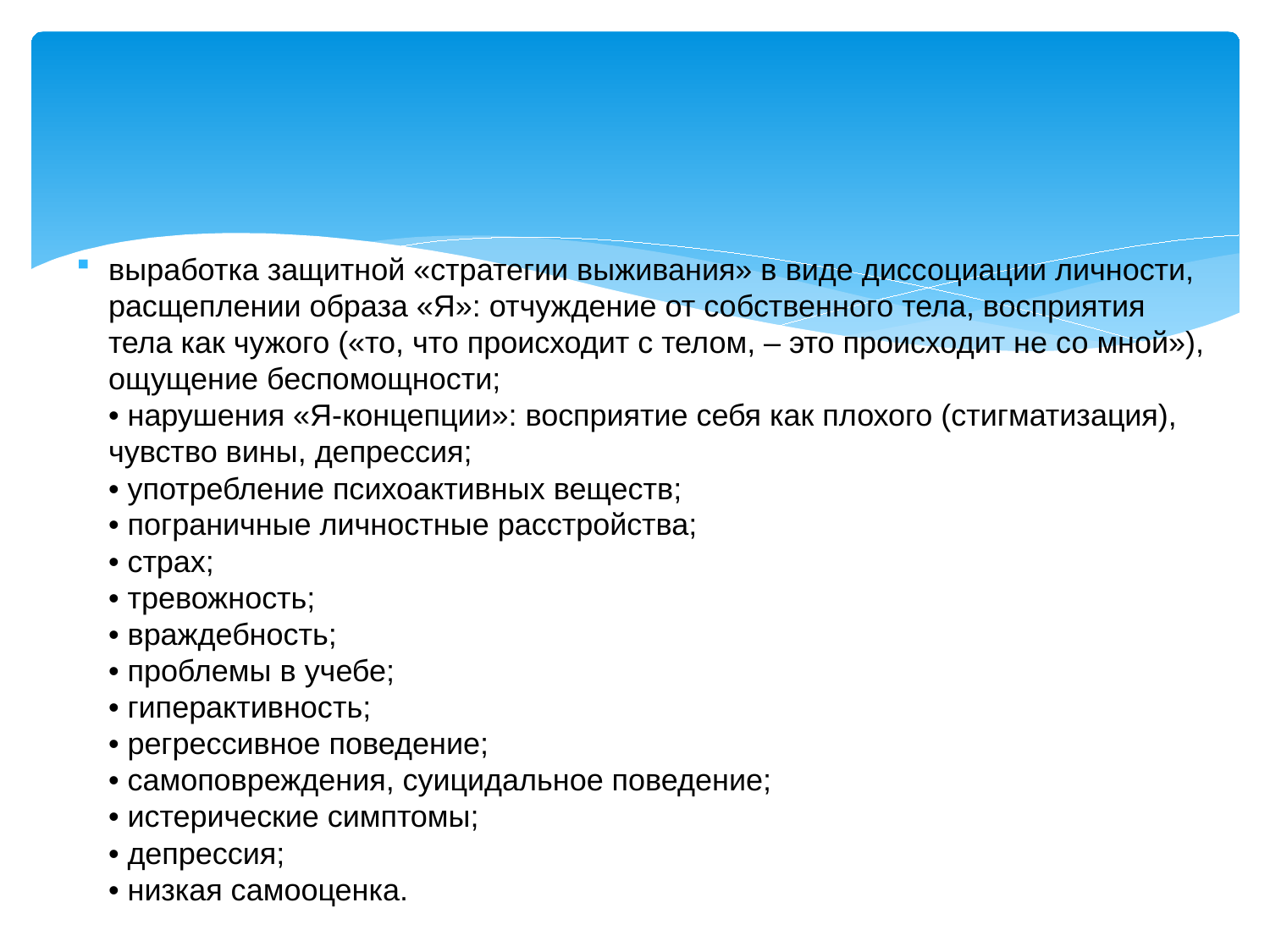

#

выработка защитной «стратегии выживания» в виде диссоциации личности, расщеплении образа «Я»: отчуждение от собственного тела, восприятия
тела как чужого («то, что происходит с телом, – это происходит не со мной»), ощущение беспомощности;
• нарушения «Я-концепции»: восприятие себя как плохого (стигматизация), чувство вины, депрессия;
• употребление психоактивных веществ;
• пограничные личностные расстройства;
• страх;
• тревожность;
• враждебность;
• проблемы в учебе;
• гиперактивность;
• регрессивное поведение;
• самоповреждения, суицидальное поведение;
• истерические симптомы;
• депрессия;
• низкая самооценка.